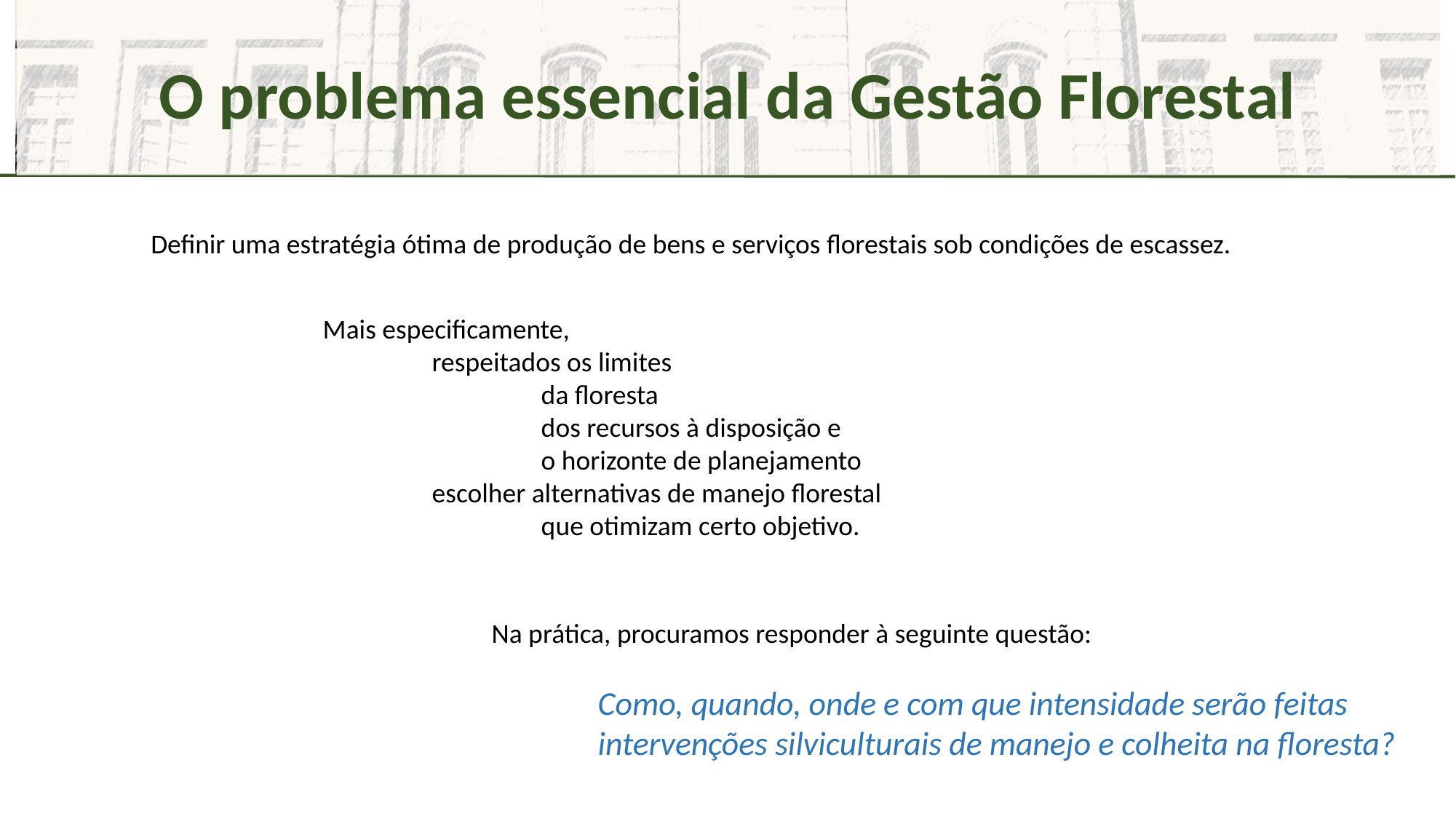

O problema essencial da Gestão Florestal
Definir uma estratégia ótima de produção de bens e serviços florestais sob condições de escassez.
Mais especificamente,
	respeitados os limites
		da floresta
		dos recursos à disposição e
		o horizonte de planejamento
	escolher alternativas de manejo florestal
		que otimizam certo objetivo.
Na prática, procuramos responder à seguinte questão:

	Como, quando, onde e com que intensidade serão feitas intervenções silviculturais de manejo e colheita na floresta?